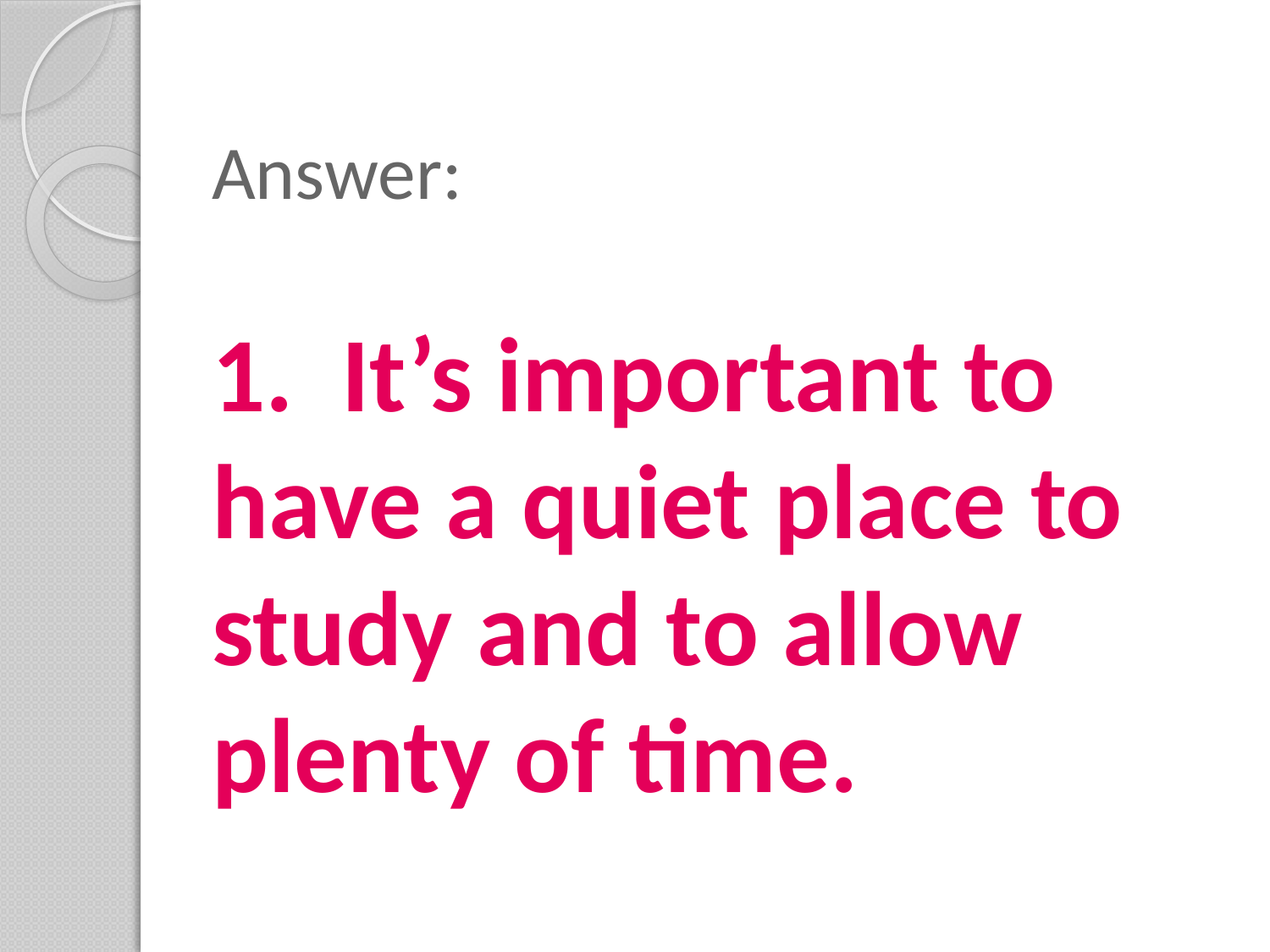

# Answer: 1.  It’s important to have a quiet place to study and to allow plenty of time.